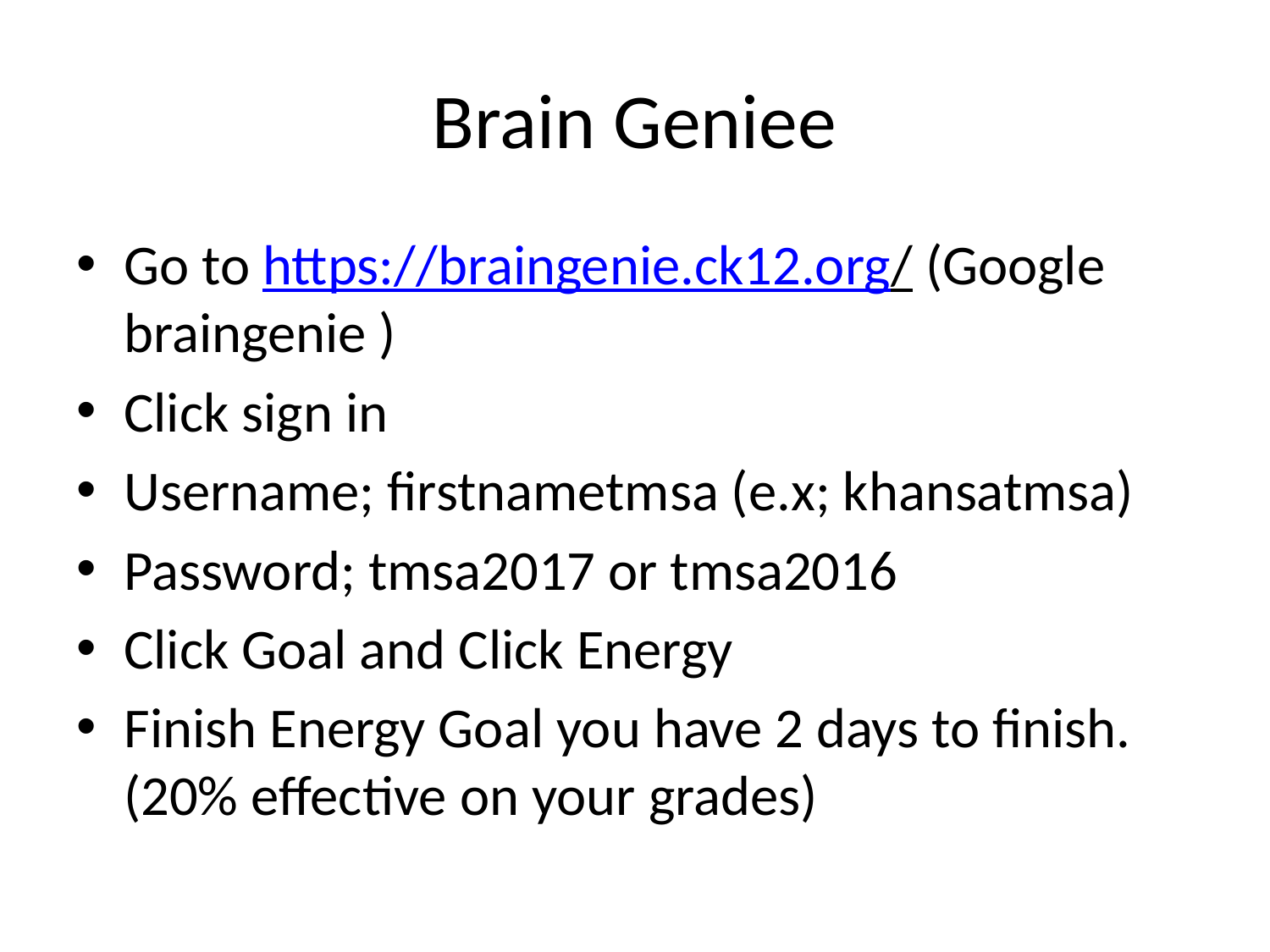

# Brain Geniee
Go to https://braingenie.ck12.org/ (Google braingenie )
Click sign in
Username; firstnametmsa (e.x; khansatmsa)
Password; tmsa2017 or tmsa2016
Click Goal and Click Energy
Finish Energy Goal you have 2 days to finish. (20% effective on your grades)